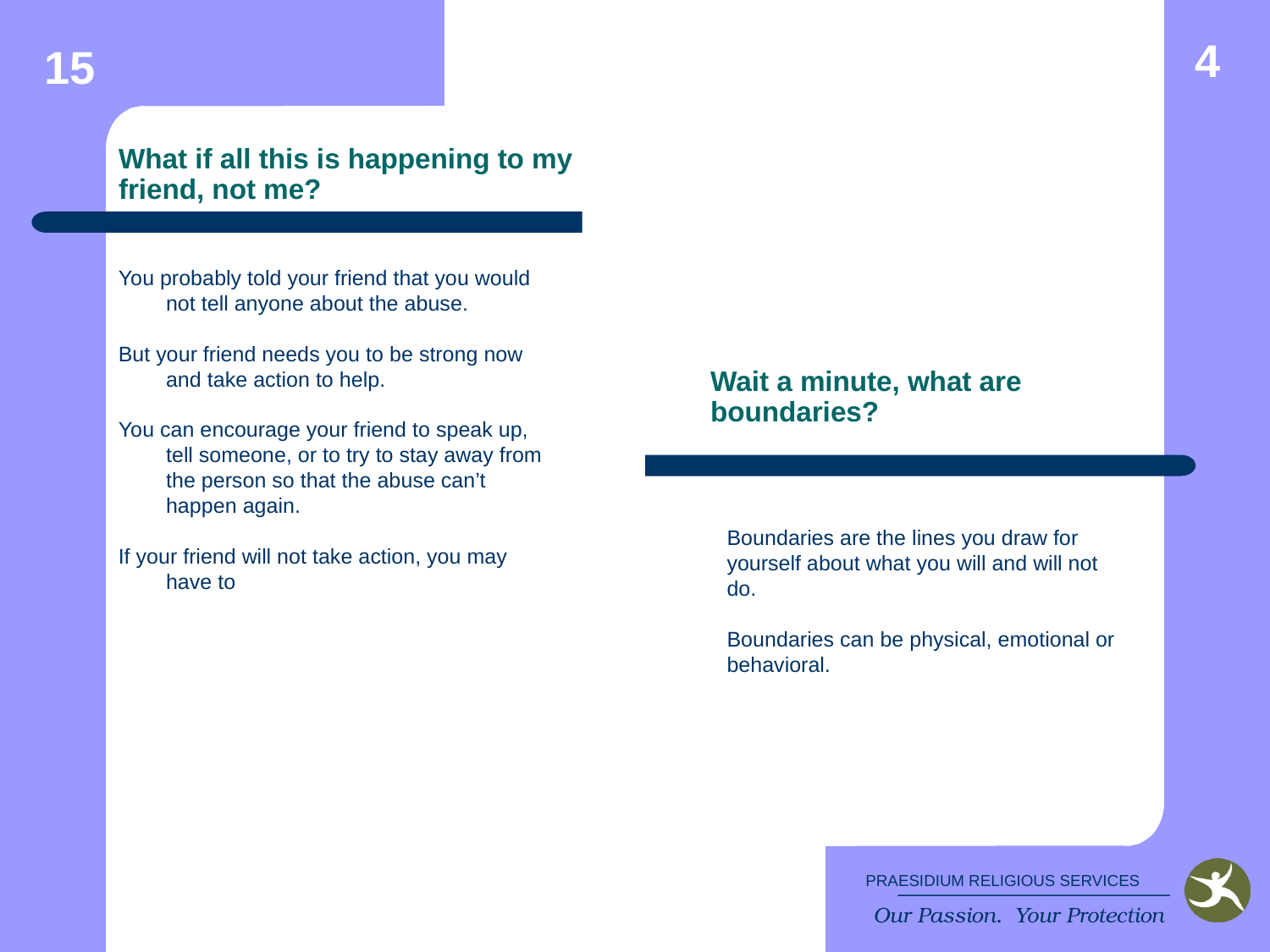

4
15
# What if all this is happening to my friend, not me?

You probably told your friend that you would not tell anyone about the abuse.

But your friend needs you to be strong now and take action to help.

You can encourage your friend to speak up, tell someone, or to try to stay away from the person so that the abuse can’t happen again.

If your friend will not take action, you may have to
Wait a minute, what are boundaries?
	Boundaries are the lines you draw for yourself about what you will and will not do.

	Boundaries can be physical, emotional or behavioral.